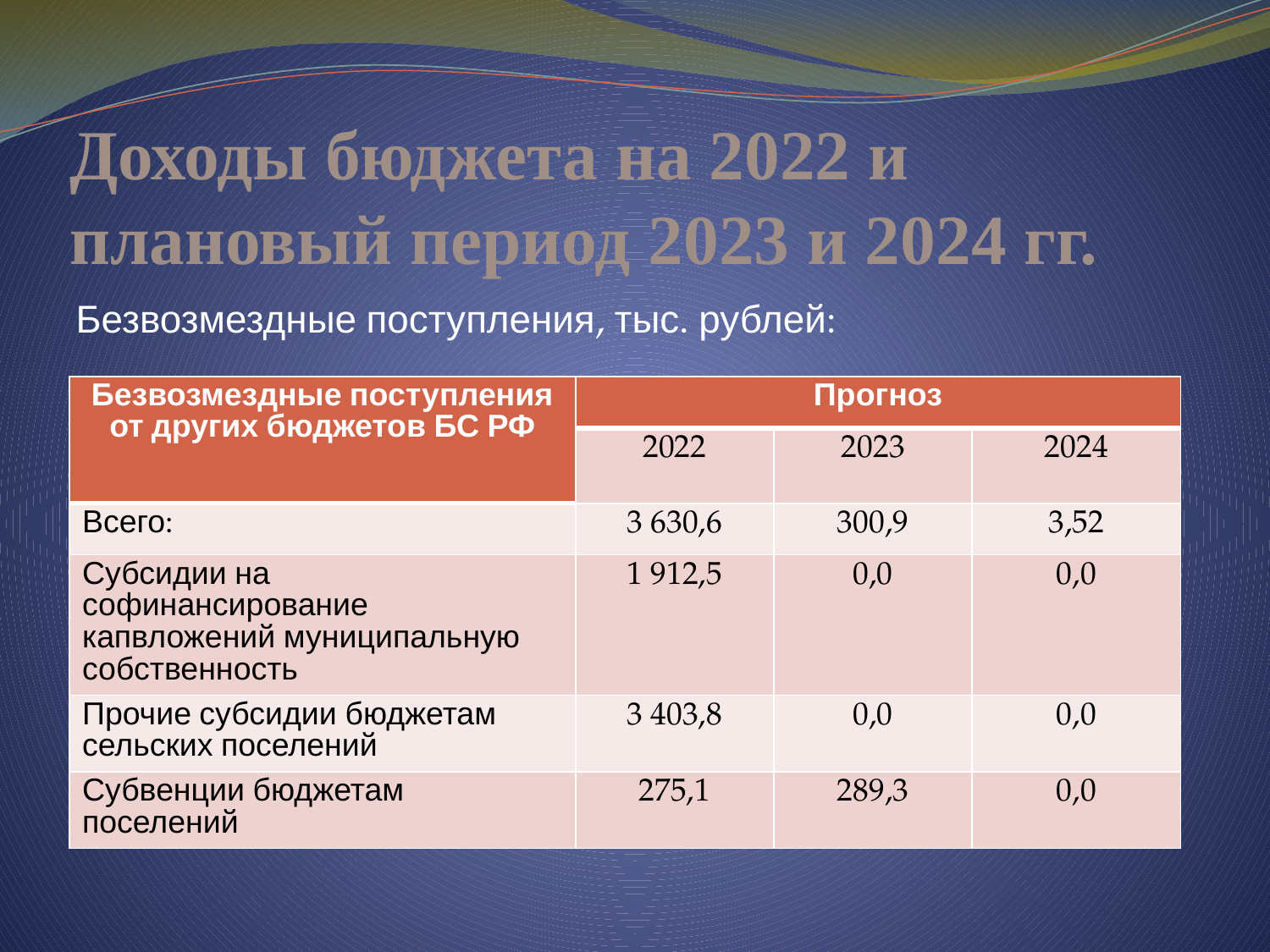

# Доходы бюджета на 2022 и плановый период 2023 и 2024 гг.
Безвозмездные поступления, тыс. рублей:

| Безвозмездные поступления от других бюджетов БС РФ | Прогноз |  |  |
| --- | --- | --- | --- |
|  | 2022 | 2023 | 2024 |
| Всего: | 3 630,6 | 300,9 | 3,52 |
| Субсидии на софинансирование капвложений муниципальную собственность | 1 912,5 | 0,0 | 0,0 |
| Прочие субсидии бюджетам сельских поселений | 3 403,8 | 0,0 | 0,0 |
| Субвенции бюджетам поселений | 275,1 | 289,3 | 0,0 |